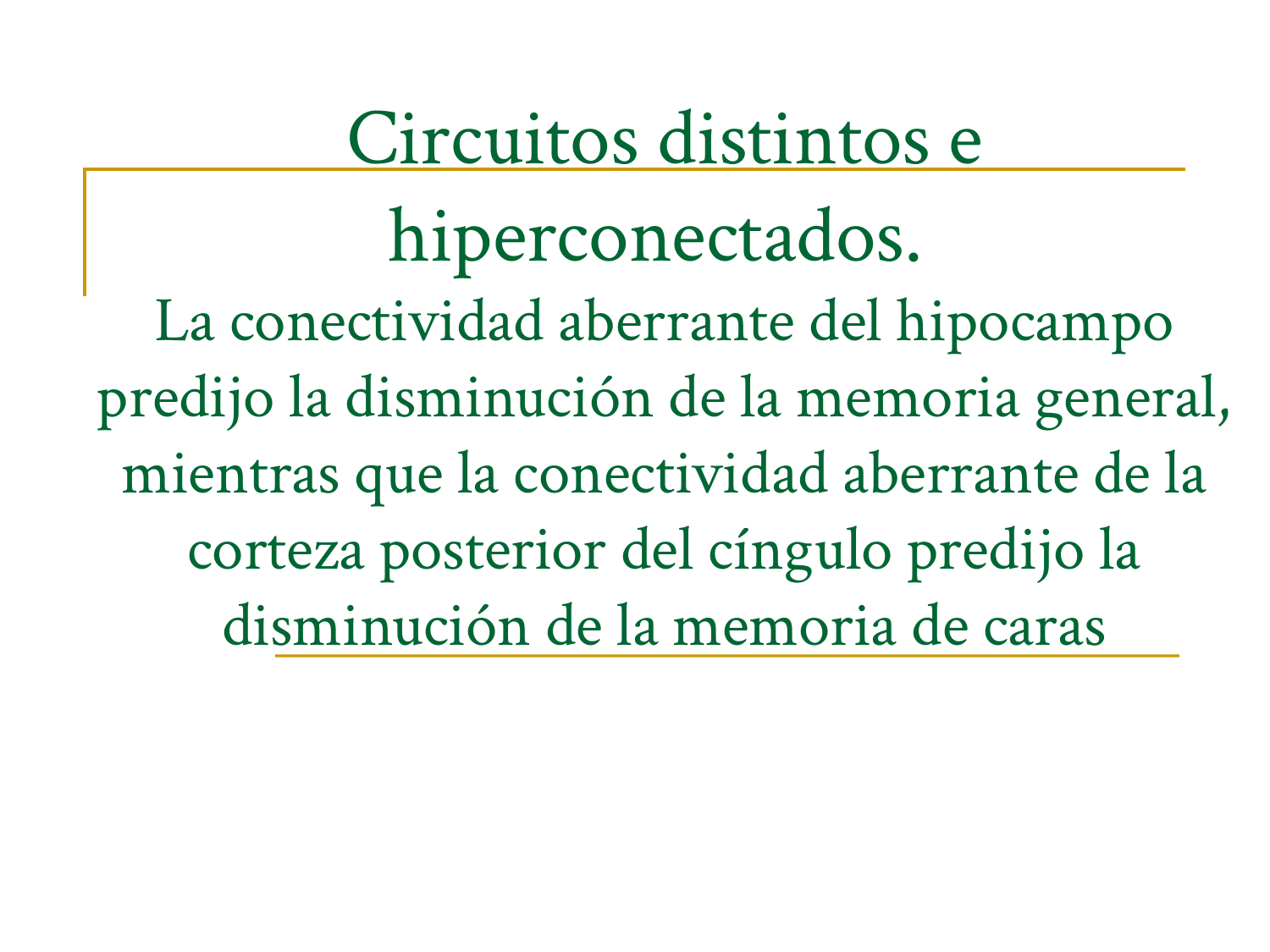

# Circuitos distintos e hiperconectados. La conectividad aberrante del hipocampo predijo la disminución de la memoria general, mientras que la conectividad aberrante de la corteza posterior del cíngulo predijo la disminución de la memoria de caras